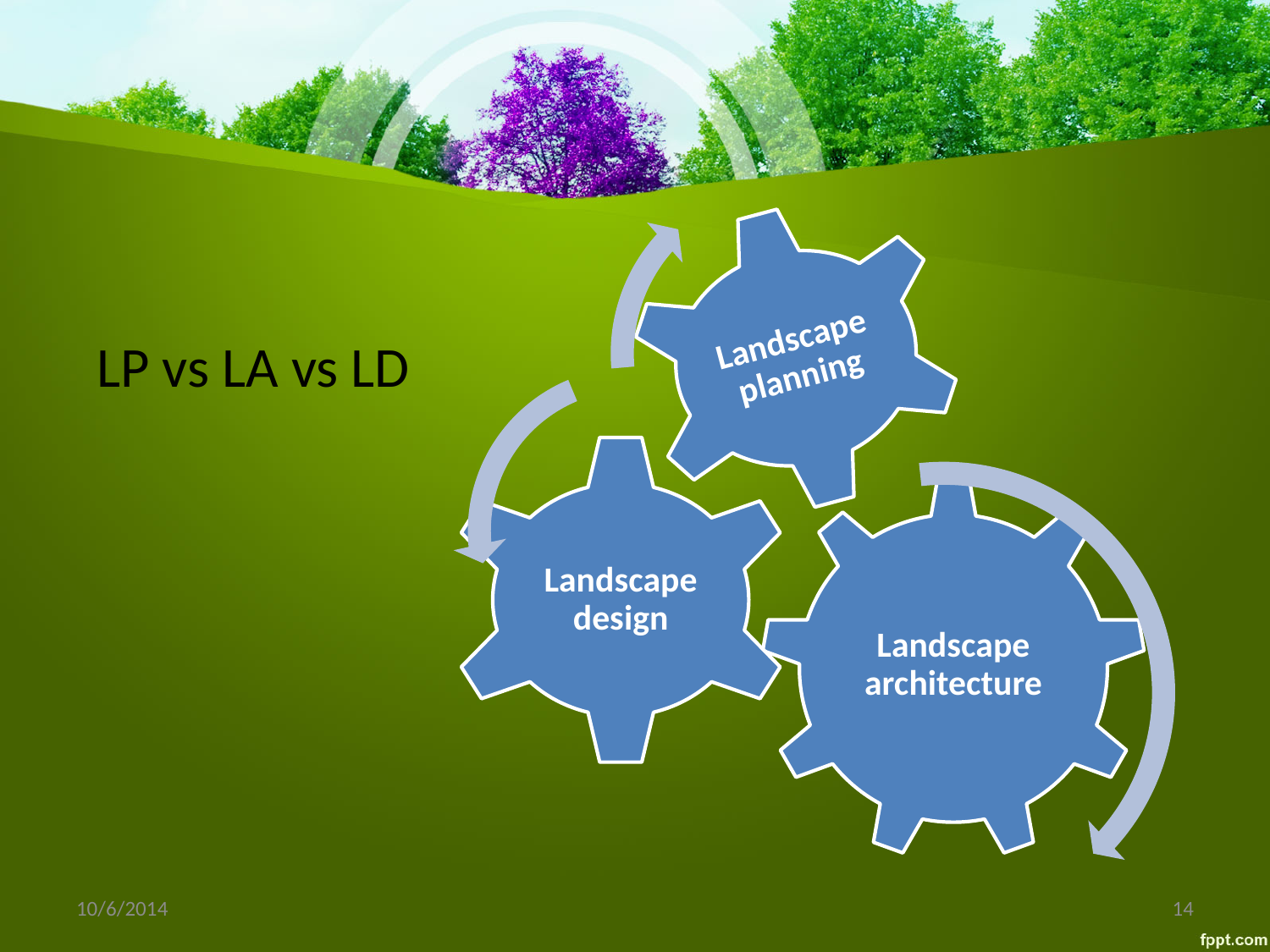

Landscape architecture
Landscape design
Landscape planning
# LP vs LA vs LD
10/6/2014
14